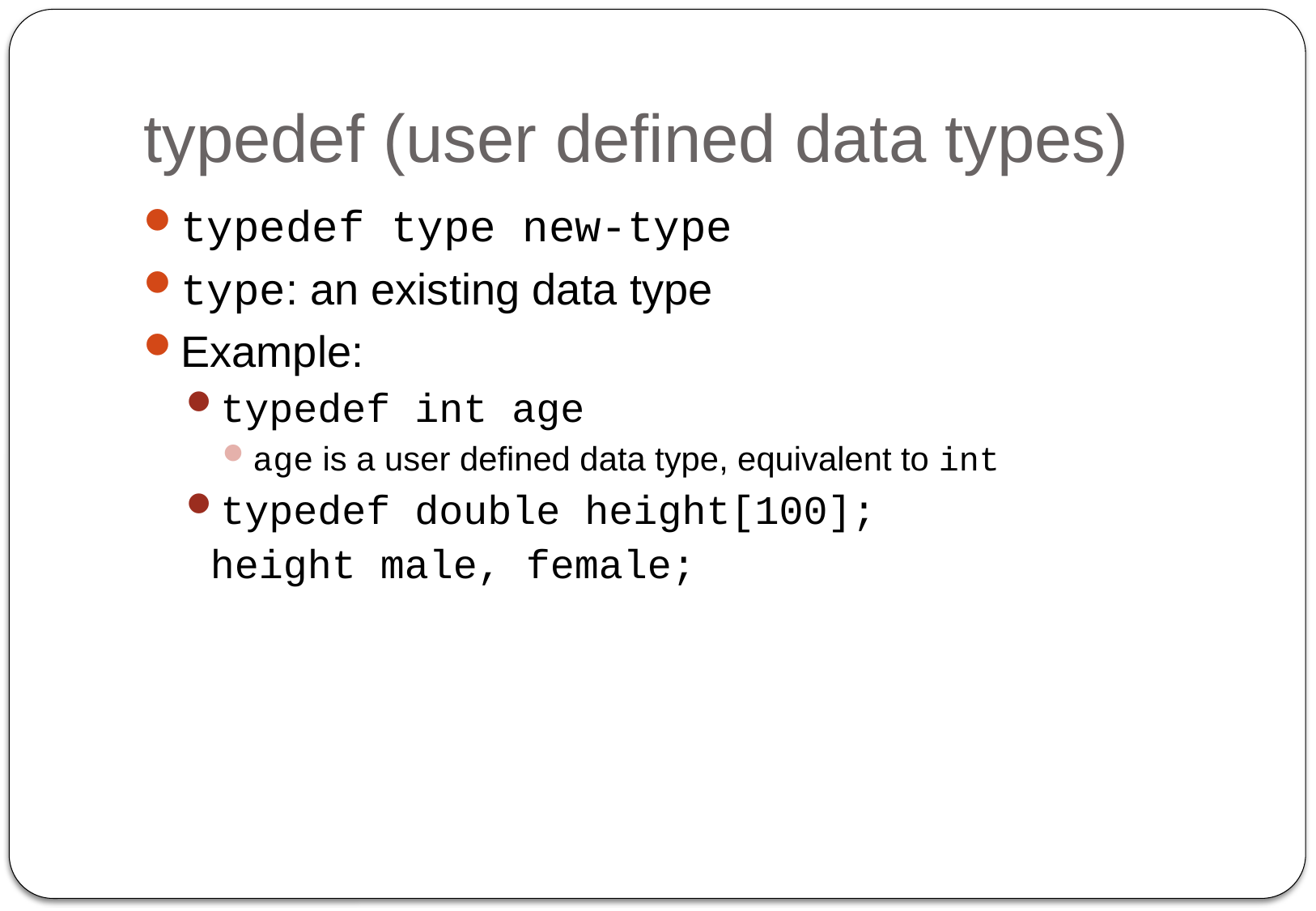

# typedef (user defined data types)
typedef type new-type
type: an existing data type
Example:
typedef int age
age is a user defined data type, equivalent to int
typedef double height[100];
 height male, female;